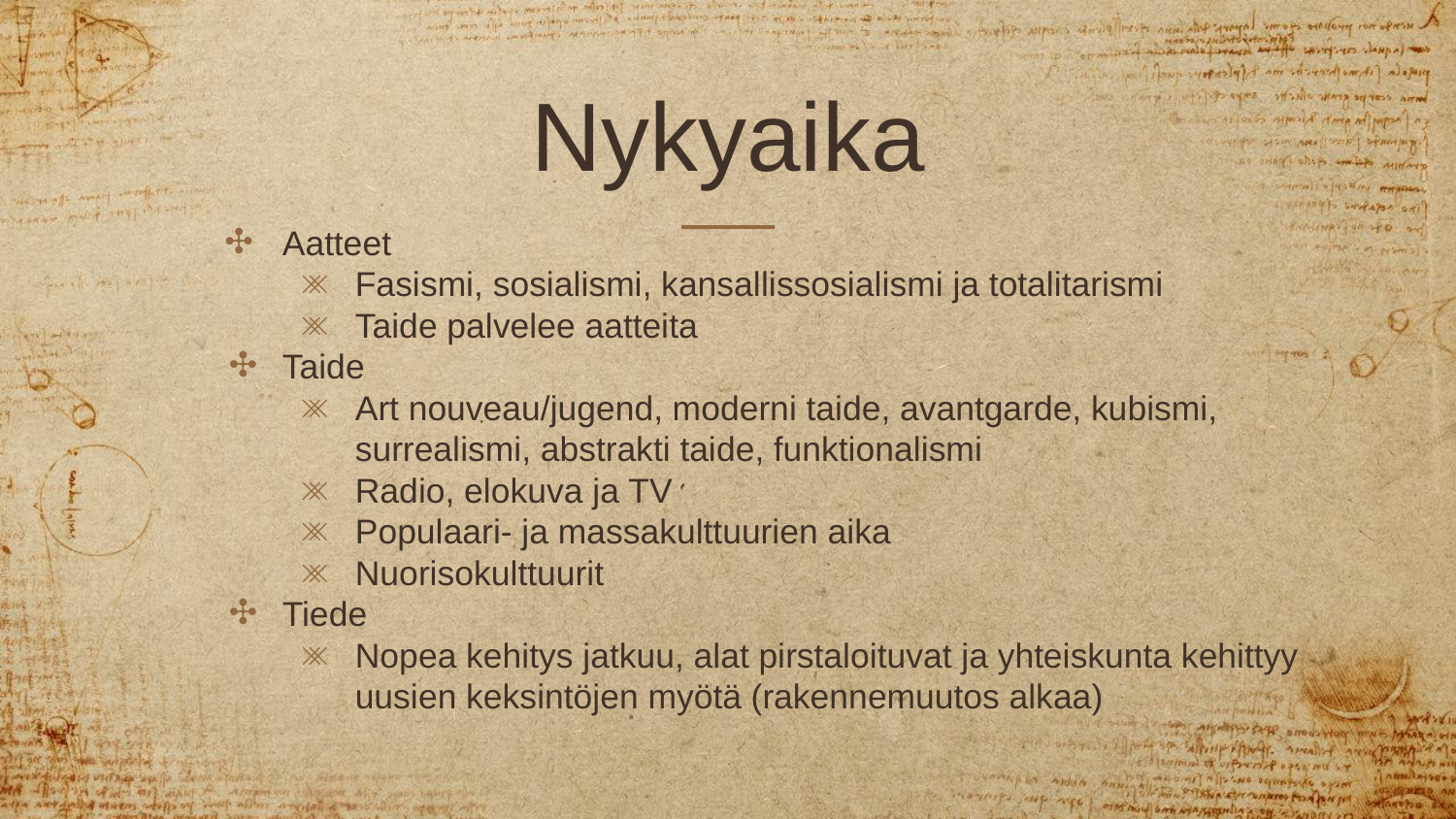

# Nykyaika
Aatteet
Fasismi, sosialismi, kansallissosialismi ja totalitarismi
Taide palvelee aatteita
Taide
Art nouveau/jugend, moderni taide, avantgarde, kubismi, surrealismi, abstrakti taide, funktionalismi
Radio, elokuva ja TV
Populaari- ja massakulttuurien aika
Nuorisokulttuurit
Tiede
Nopea kehitys jatkuu, alat pirstaloituvat ja yhteiskunta kehittyy uusien keksintöjen myötä (rakennemuutos alkaa)